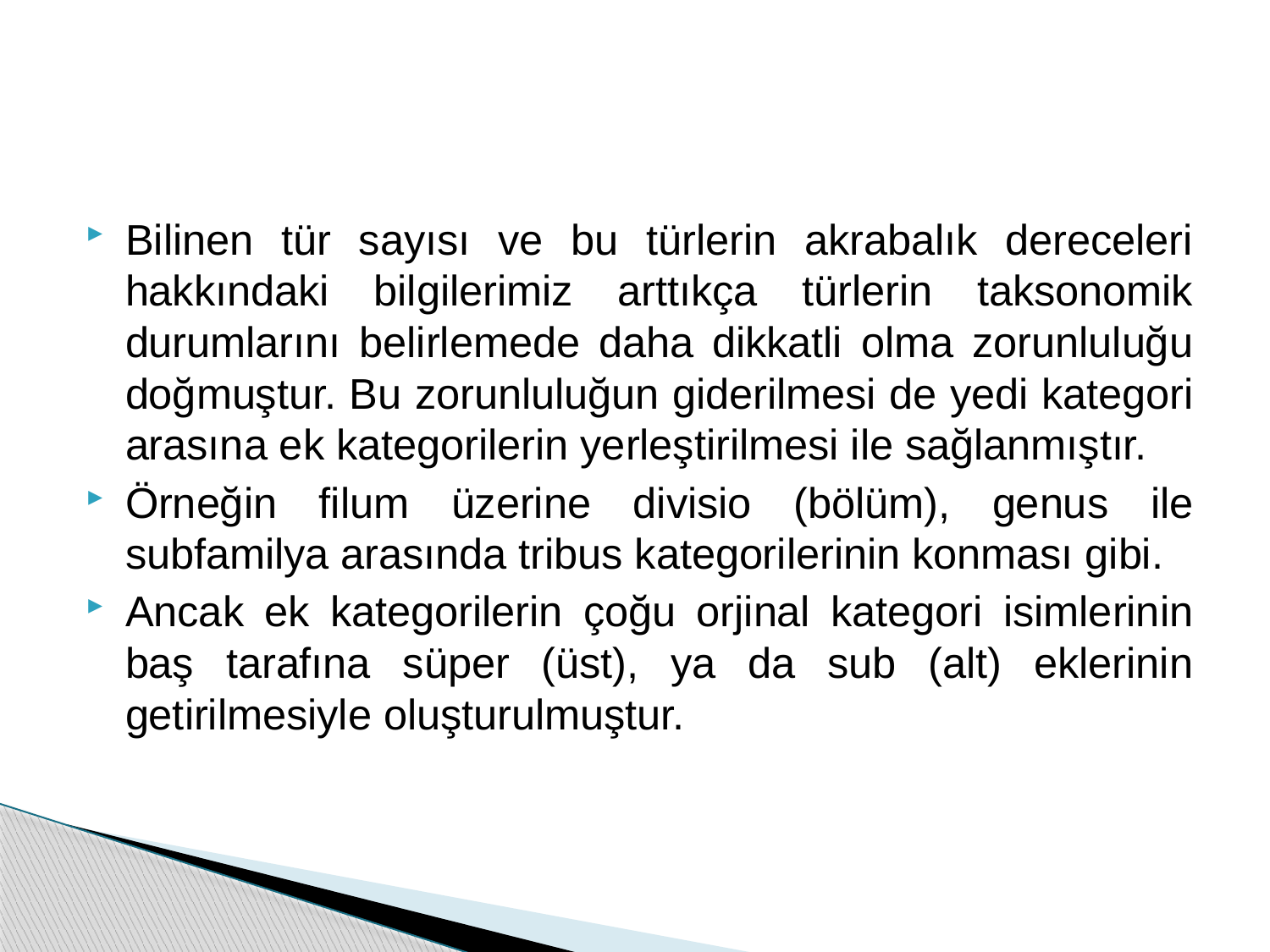

#
Bilinen tür sayısı ve bu türlerin akrabalık dereceleri hakkındaki bilgilerimiz arttıkça türlerin taksonomik durumlarını belirlemede daha dikkatli olma zorunluluğu doğmuştur. Bu zorunluluğun giderilmesi de yedi kategori arasına ek kategorilerin yerleştirilmesi ile sağlanmıştır.
Örneğin filum üzerine divisio (bölüm), genus ile subfamilya arasında tribus kategorilerinin konması gibi.
Ancak ek kategorilerin çoğu orjinal kategori isimlerinin baş tarafına süper (üst), ya da sub (alt) eklerinin getirilmesiyle oluşturulmuştur.